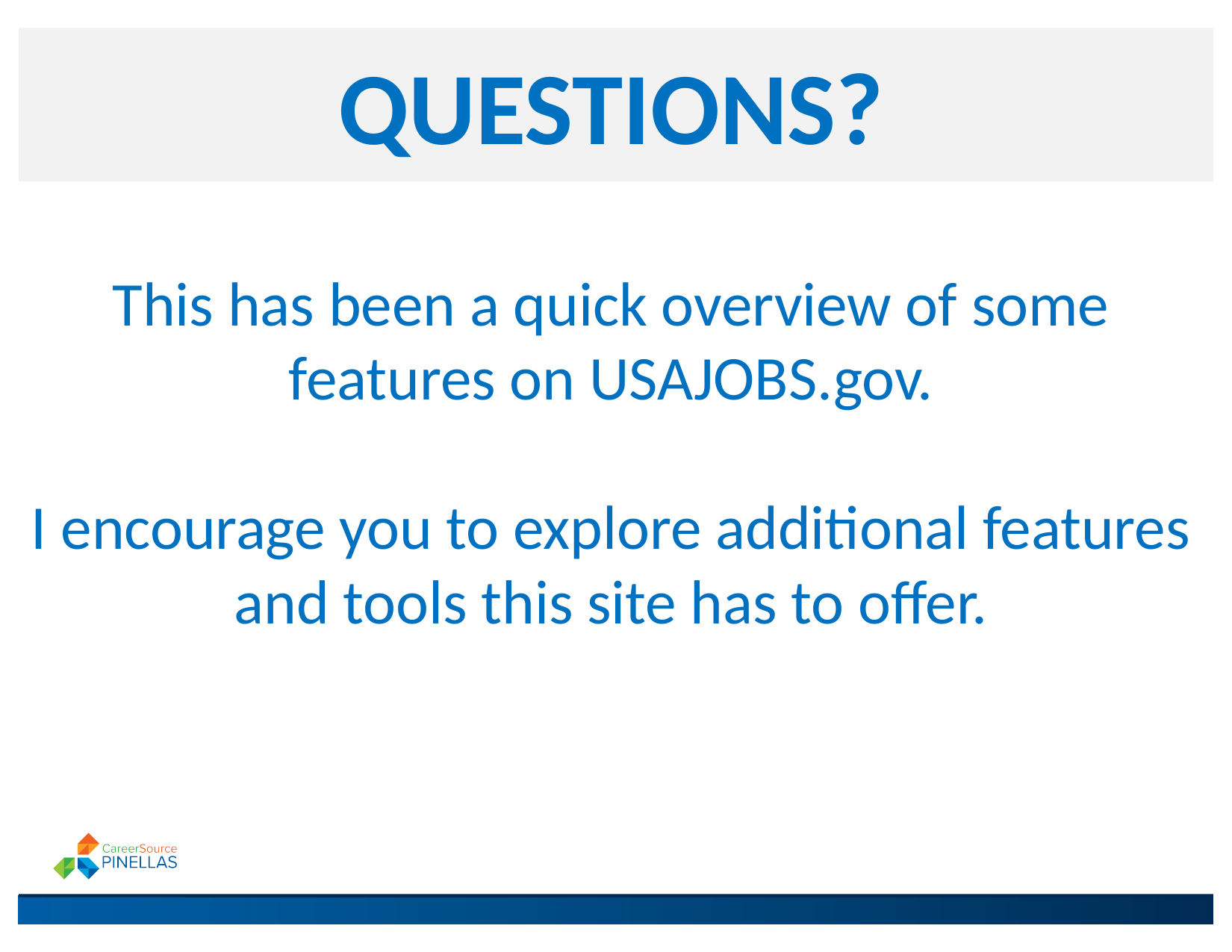

QUESTIONS?
This has been a quick overview of some features on USAJOBS.gov.

I encourage you to explore additional features and tools this site has to offer.